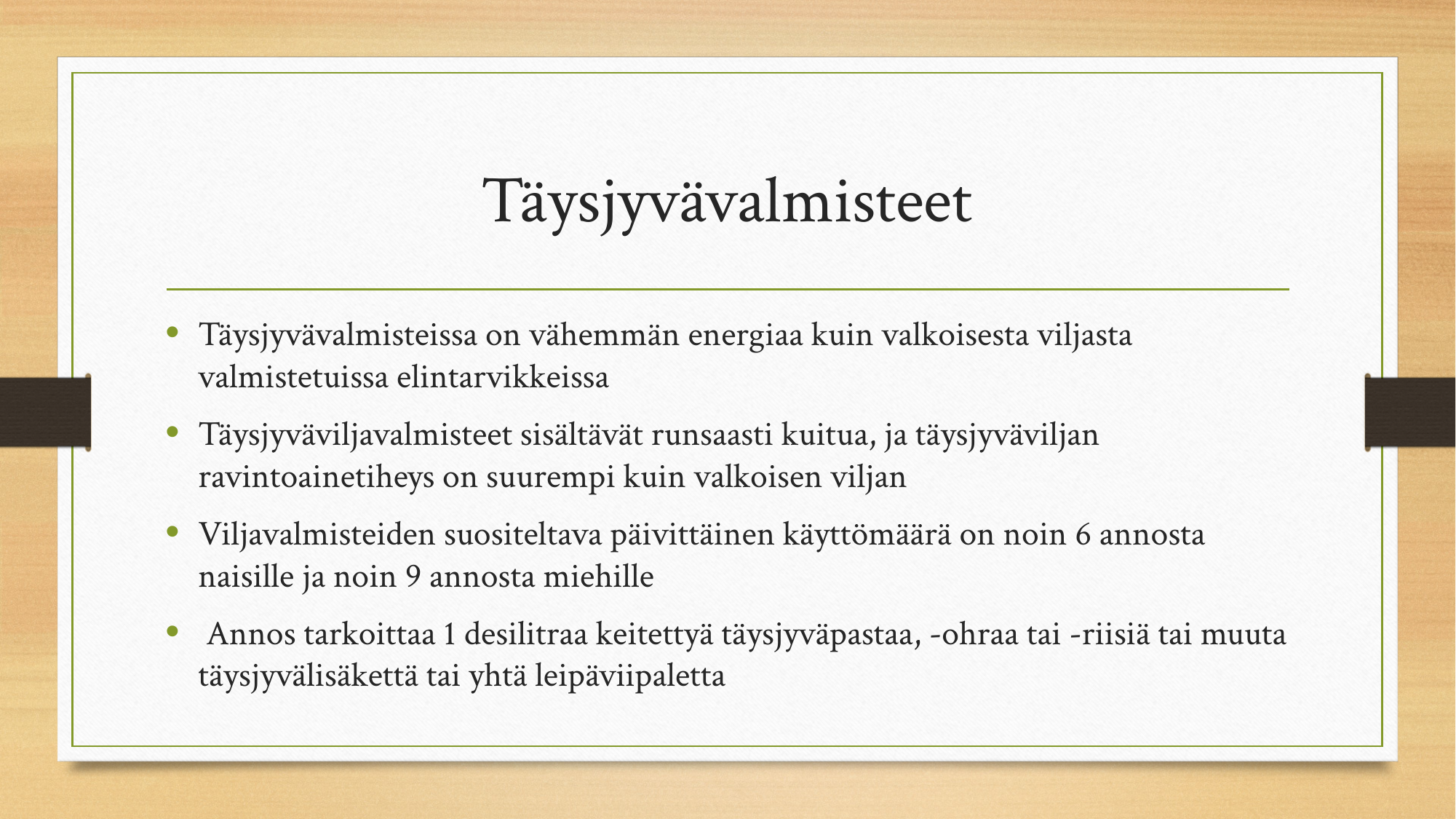

# Täysjyvävalmisteet
Täysjyvävalmisteissa on vähemmän energiaa kuin valkoisesta viljasta valmistetuissa elintarvikkeissa
Täysjyväviljavalmisteet sisältävät runsaasti kuitua, ja täysjyväviljan ravintoainetiheys on suurempi kuin valkoisen viljan
Viljavalmisteiden suositeltava päivittäinen käyttömäärä on noin 6 annosta naisille ja noin 9 annosta miehille
 Annos tarkoittaa 1 desilitraa keitettyä täysjyväpastaa, -ohraa tai -riisiä tai muuta täysjyvälisäkettä tai yhtä leipäviipaletta